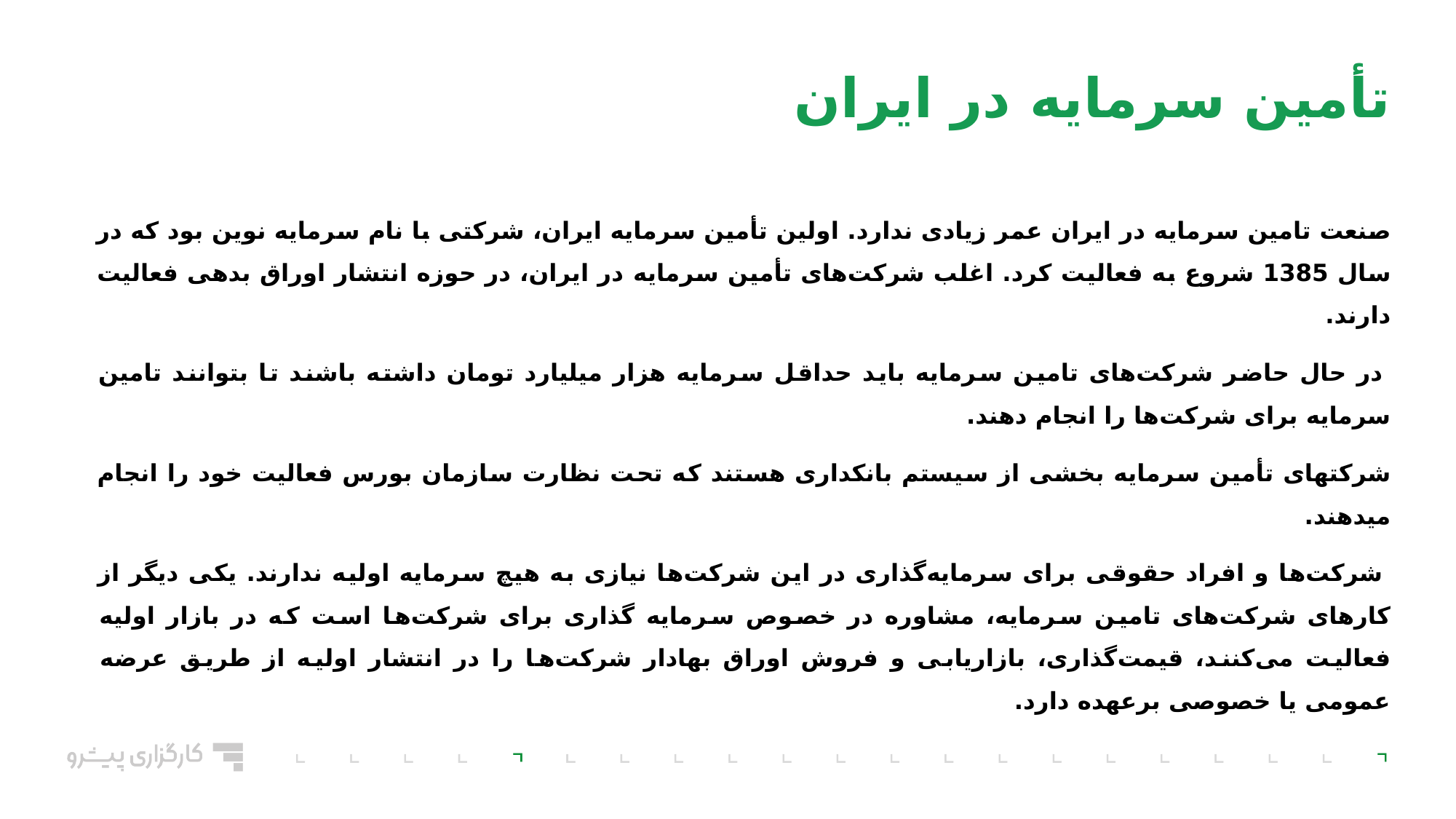

تأمین سرمایه در ایران
صنعت تامین سرمایه در ایران عمر زیادی ندارد. اولین تأمین سرمایه ایران، شرکتی با نام سرمایه نوین بود که در سال 1385 شروع به فعالیت کرد. اغلب شرکت‌های تأمین سرمایه‌‌‌ در ایران، در حوزه انتشار اوراق بدهی فعالیت دارند.
 در حال حاضر شرکت‌های تامین سرمایه باید حداقل سرمایه هزار میلیارد تومان داشته باشند تا بتوانند تامین سرمایه برای شرکت‌ها را انجام دهند.
شرکتهای تأمین سرمایه بخشی از سیستم بانکداری هستند که تحت نظارت سازمان بورس فعالیت خود را انجام میدهند.
 شرکت‌ها و افراد حقوقی برای سرمایه‌گذاری در این شرکت‌ها نیازی به هیچ سرمایه اولیه ندارند. یکی دیگر از کارهای شرکت‌های تامین سرمایه، مشاوره در خصوص سرمایه گذاری برای شرکت‌ها است که در بازار اولیه فعالیت می‌کنند، قیمت‌گذاری، بازاریابی و فروش اوراق بهادار شرکت‌ها را در انتشار اولیه از طریق عرضه عمومی یا خصوصی برعهده دارد.